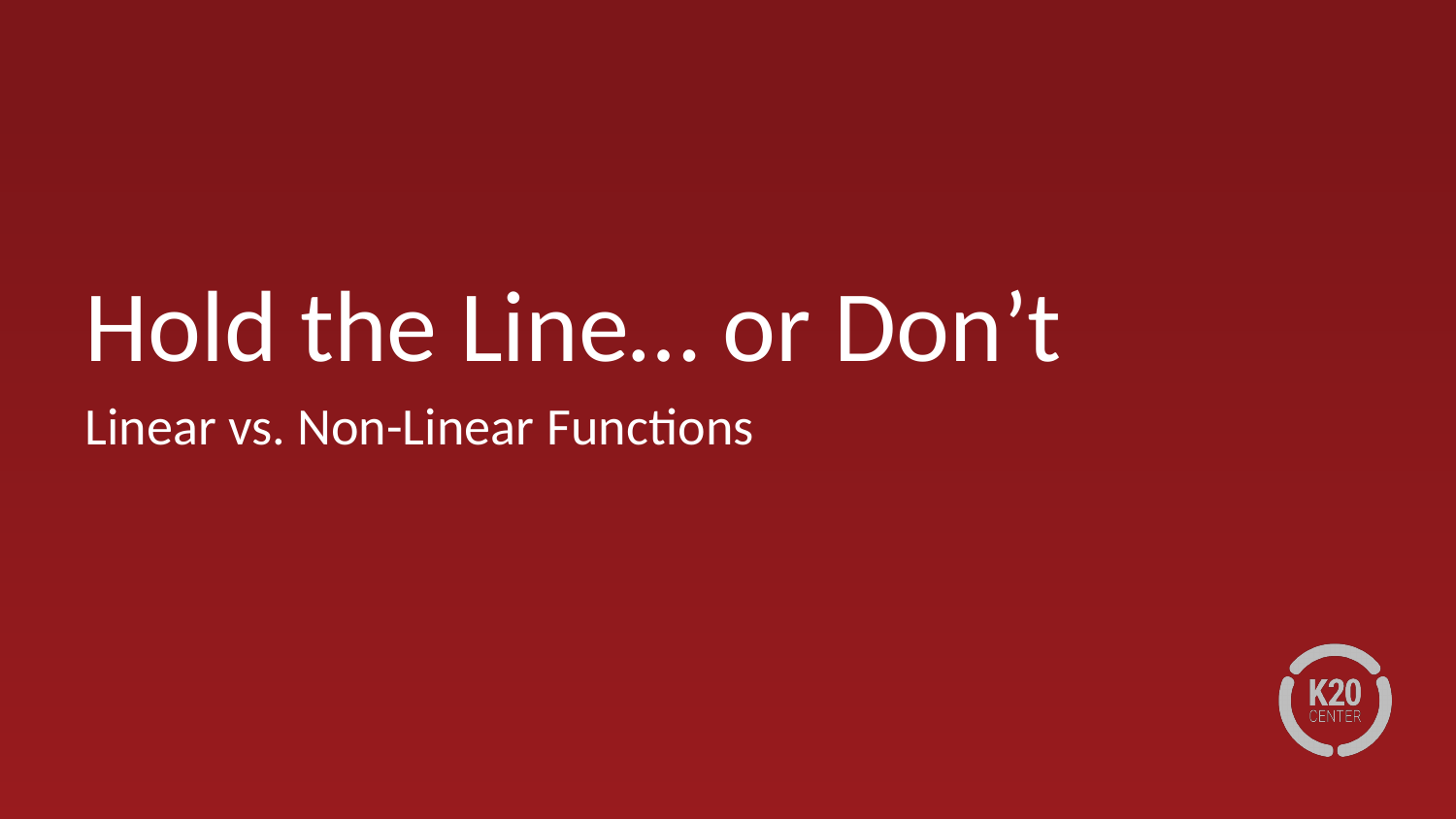

# Hold the Line… or Don’t
Linear vs. Non-Linear Functions